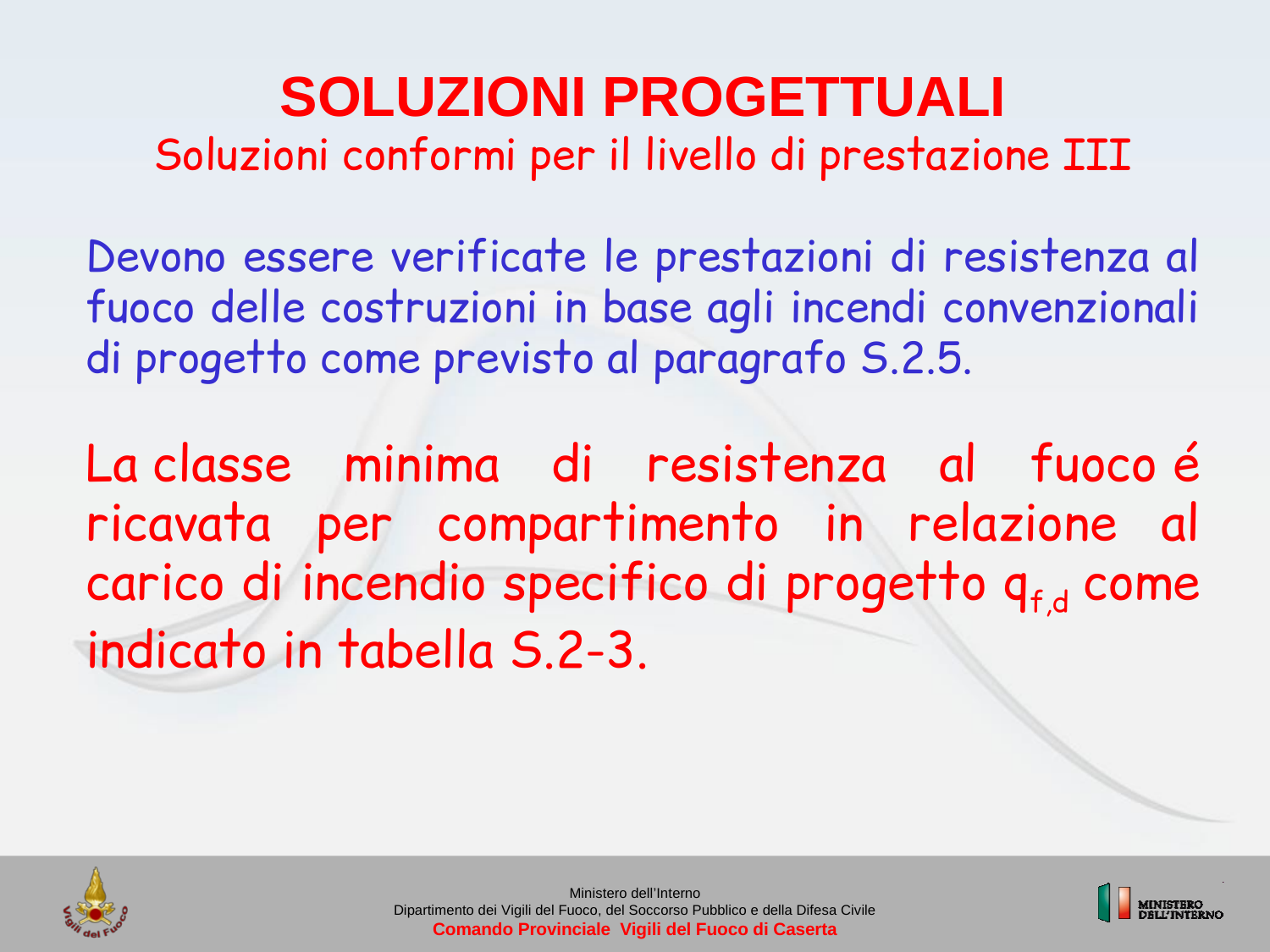

SOLUZIONI PROGETTUALI
Soluzioni conformi per il livello di prestazione III

Devono essere verificate le prestazioni di resistenza al fuoco delle costruzioni in base agli incendi convenzionali di progetto come previsto al paragrafo S.2.5.

La classe minima di resistenza al fuoco é ricavata per compartimento in relazione al carico di incendio specifico di progetto qf,d come indicato in tabella S.2-3.

Ministero dell’Interno
Dipartimento dei Vigili del Fuoco, del Soccorso Pubblico e della Difesa Civile
Comando Provinciale  Vigili del Fuoco di Caserta